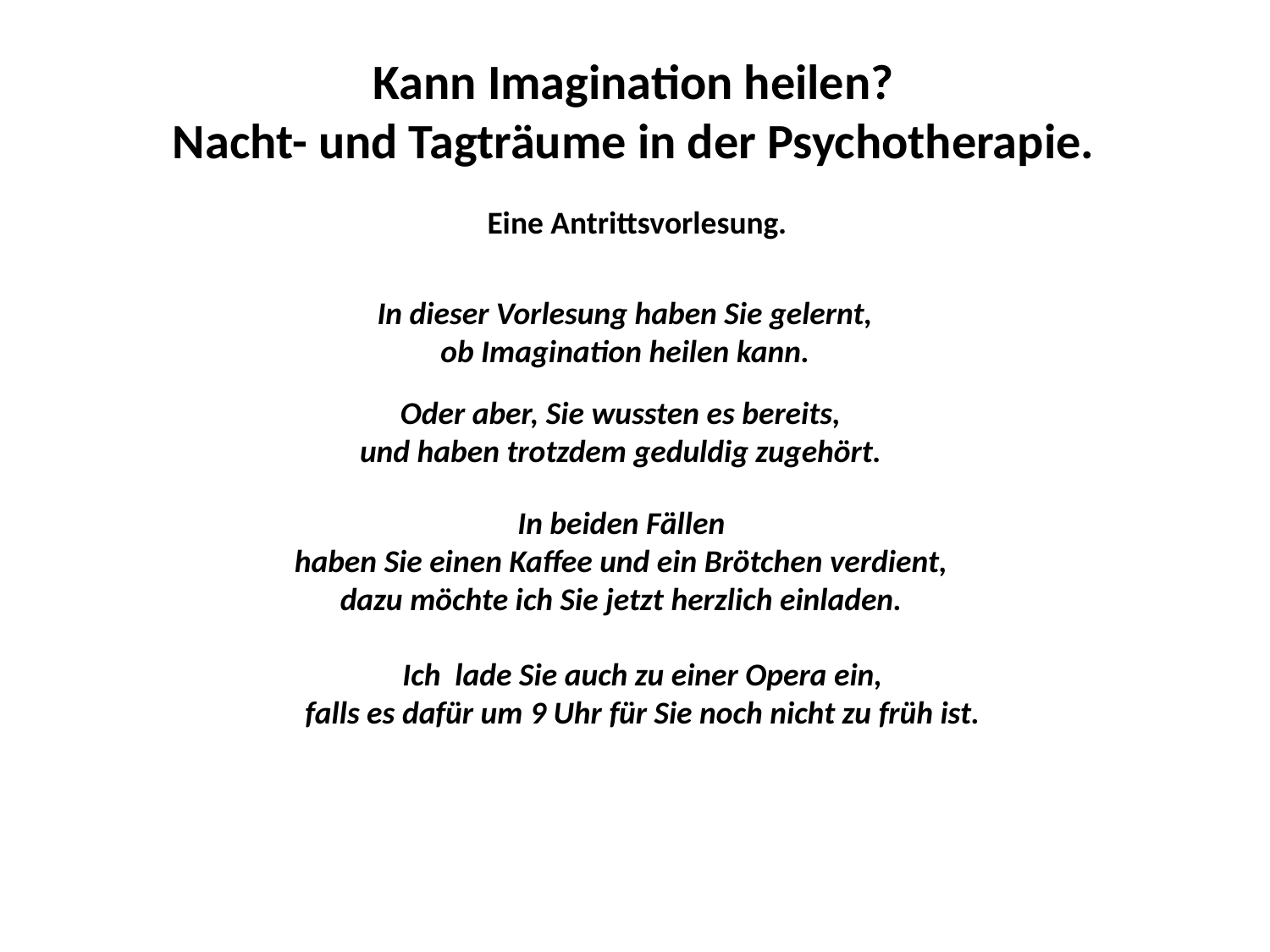

Kann Imagination heilen?
Nacht- und Tagträume in der Psychotherapie.
Eine Antrittsvorlesung.
In dieser Vorlesung haben Sie gelernt,
ob Imagination heilen kann.
Oder aber, Sie wussten es bereits,
und haben trotzdem geduldig zugehört.
In beiden Fällen
haben Sie einen Kaffee und ein Brötchen verdient,
dazu möchte ich Sie jetzt herzlich einladen.
Ich  lade Sie auch zu einer Opera ein,
falls es dafür um 9 Uhr für Sie noch nicht zu früh ist.